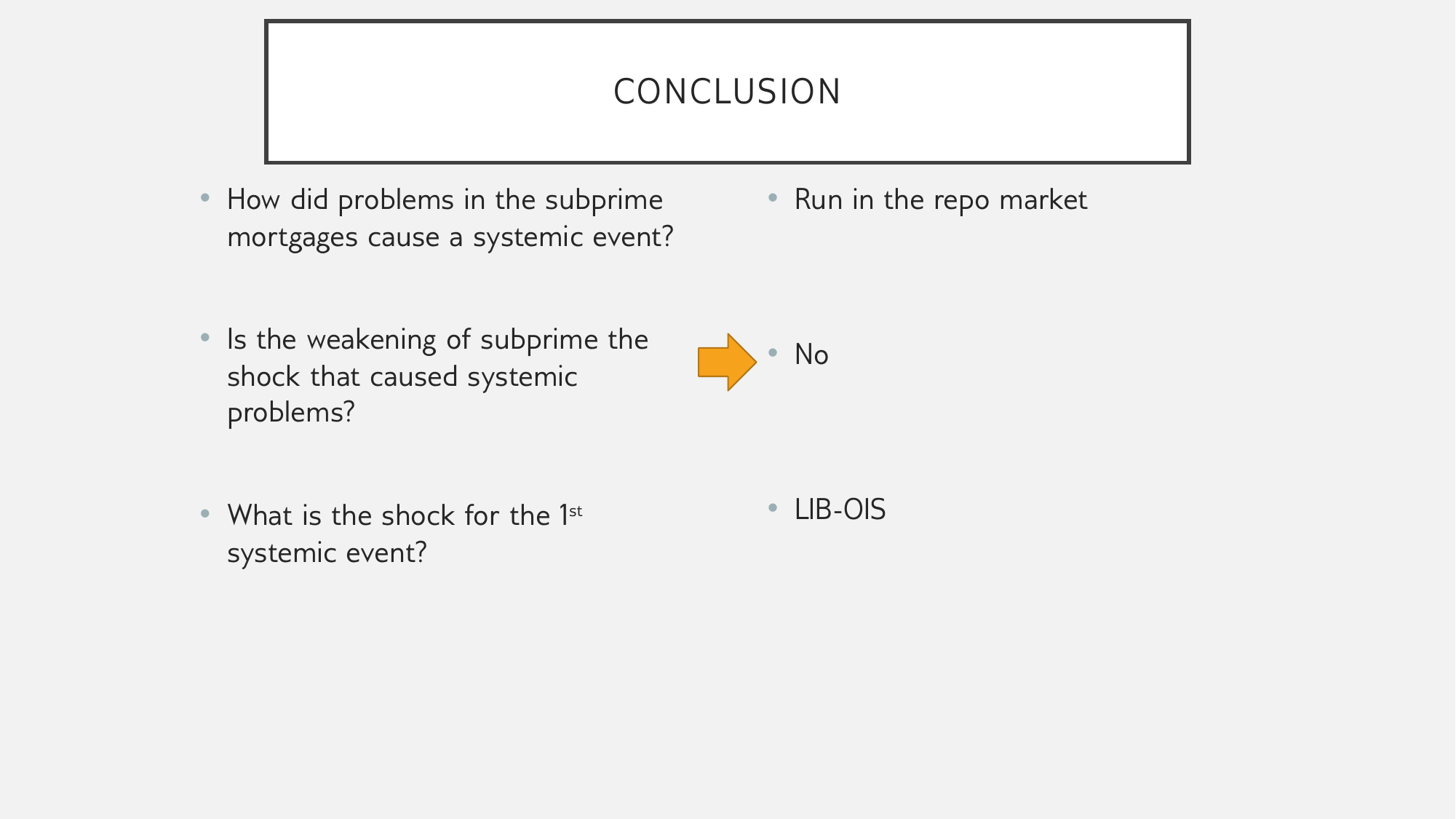

# COnclusion
How did problems in the subprime mortgages cause a systemic event?

Is the weakening of subprime the shock that caused systemic problems?

What is the shock for the 1st systemic event?

Run in the repo market

No

LIB-OIS